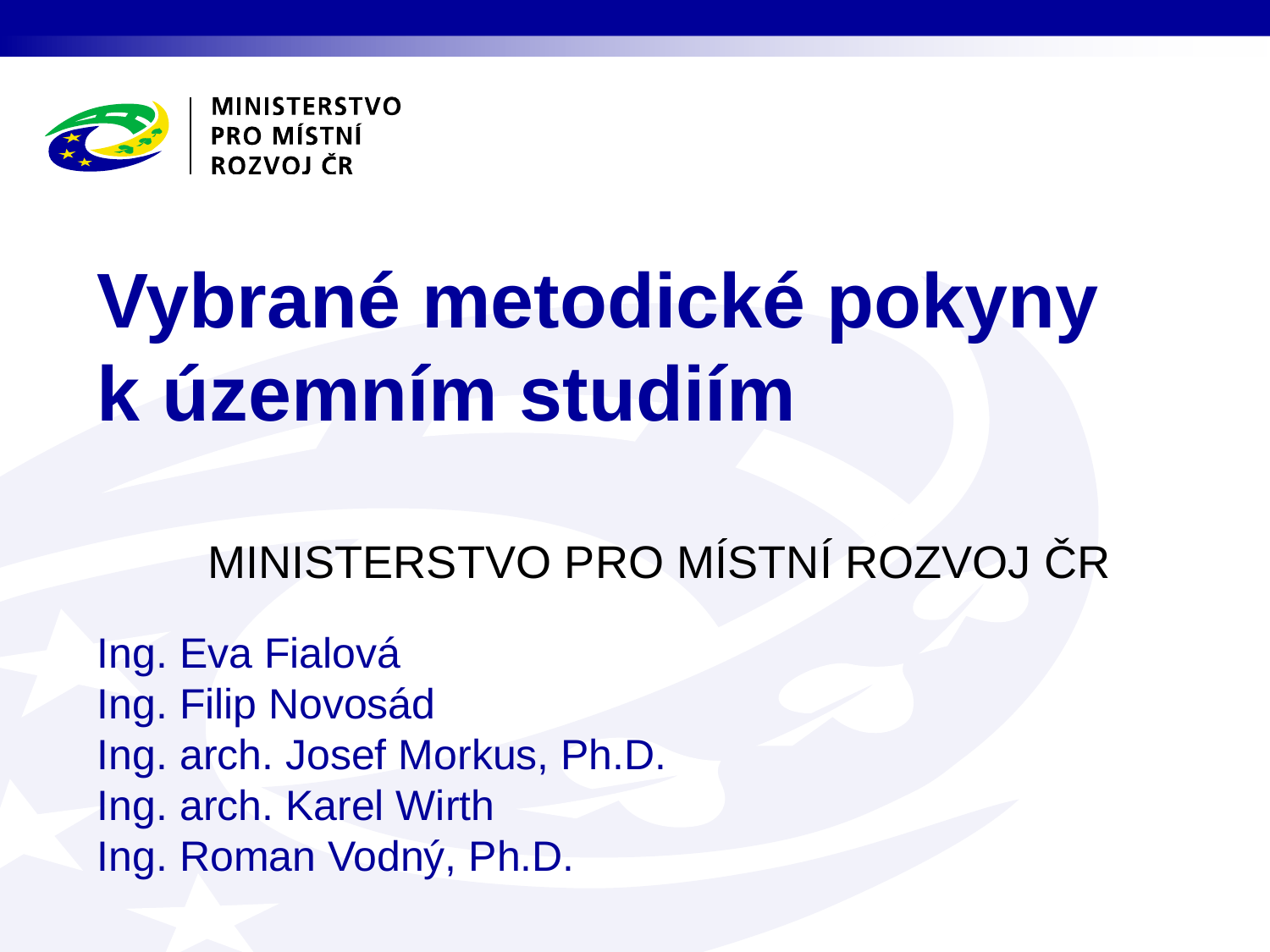

# Vybrané metodické pokyny k územním studiím
Ing. Eva Fialová
Ing. Filip Novosád
Ing. arch. Josef Morkus, Ph.D.
Ing. arch. Karel Wirth
Ing. Roman Vodný, Ph.D.